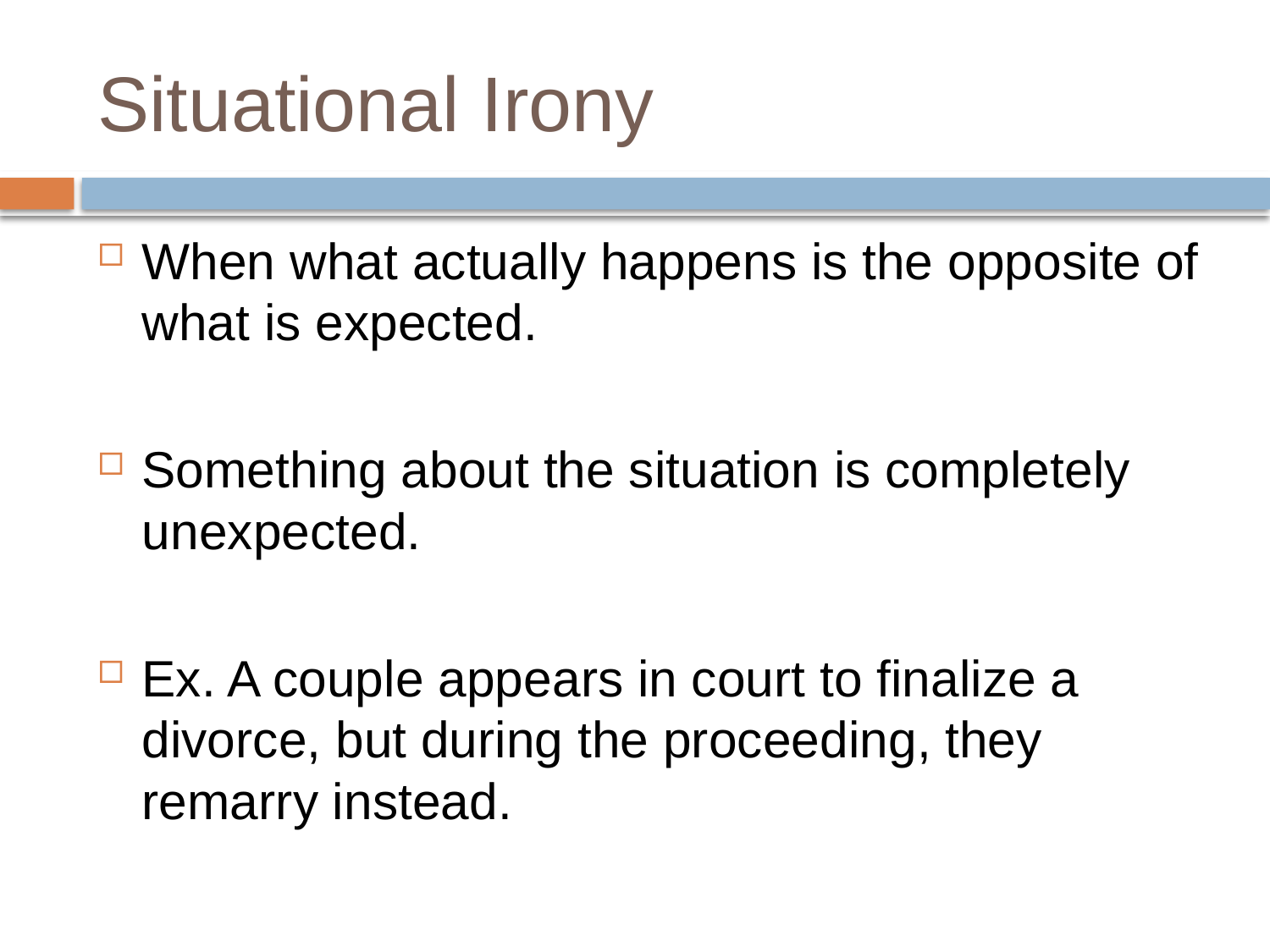

# Situational Irony
When what actually happens is the opposite of what is expected.

Something about the situation is completely unexpected.

Ex. A couple appears in court to finalize a divorce, but during the proceeding, they remarry instead.